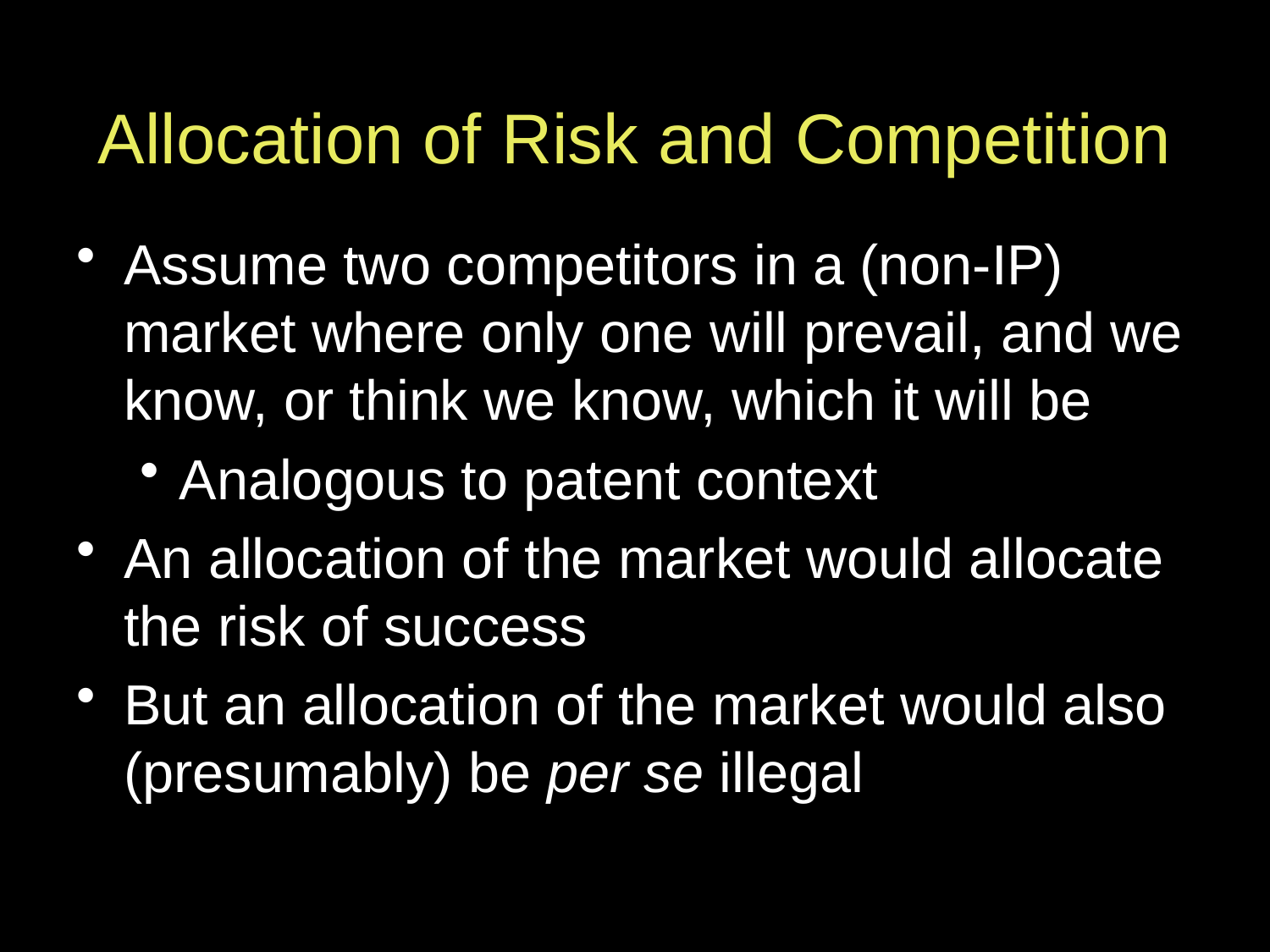

# Allocation of Risk and Competition
Assume two competitors in a (non-IP) market where only one will prevail, and we know, or think we know, which it will be
Analogous to patent context
An allocation of the market would allocate the risk of success
But an allocation of the market would also (presumably) be per se illegal